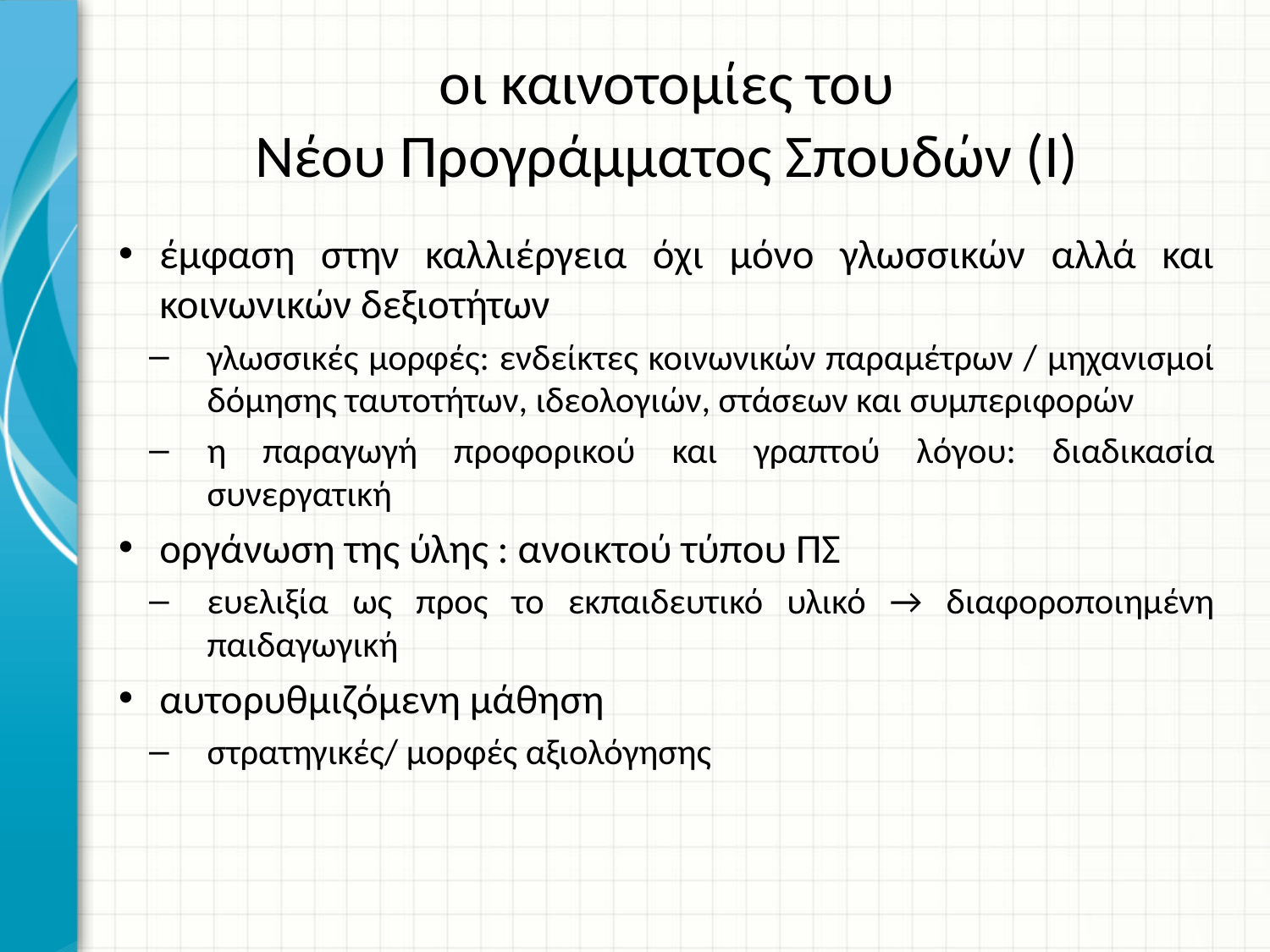

# οι καινοτομίες του Νέου Προγράμματος Σπουδών (Ι)
έμφαση στην καλλιέργεια όχι μόνο γλωσσικών αλλά και κοινωνικών δεξιοτήτων
γλωσσικές μορφές: ενδείκτες κοινωνικών παραμέτρων / μηχανισμοί δόμησης ταυτοτήτων, ιδεολογιών, στάσεων και συμπεριφορών
η παραγωγή προφορικού και γραπτού λόγου: διαδικασία συνεργατική
οργάνωση της ύλης : ανοικτού τύπου ΠΣ
ευελιξία ως προς το εκπαιδευτικό υλικό → διαφοροποιημένη παιδαγωγική
αυτορυθμιζόμενη μάθηση
στρατηγικές/ μορφές αξιολόγησης